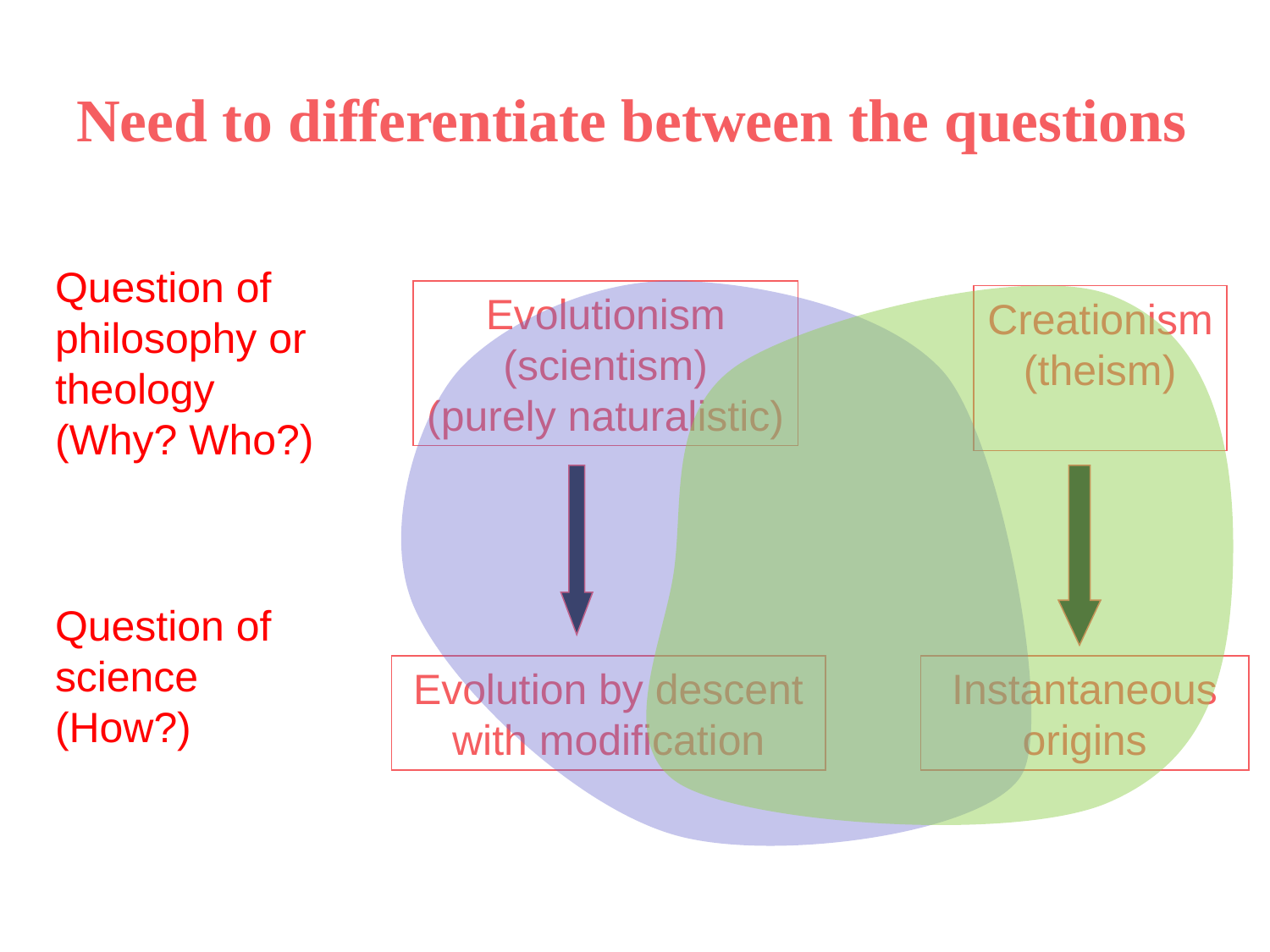

# Need to differentiate between the questions
Question of philosophy or theology
(Why? Who?)

Evolutionism
(scientism)
(purely naturalistic)

Creationism
(theism)

Question of science
(How?)
Evolution by descent with modification
Instantaneous
origins